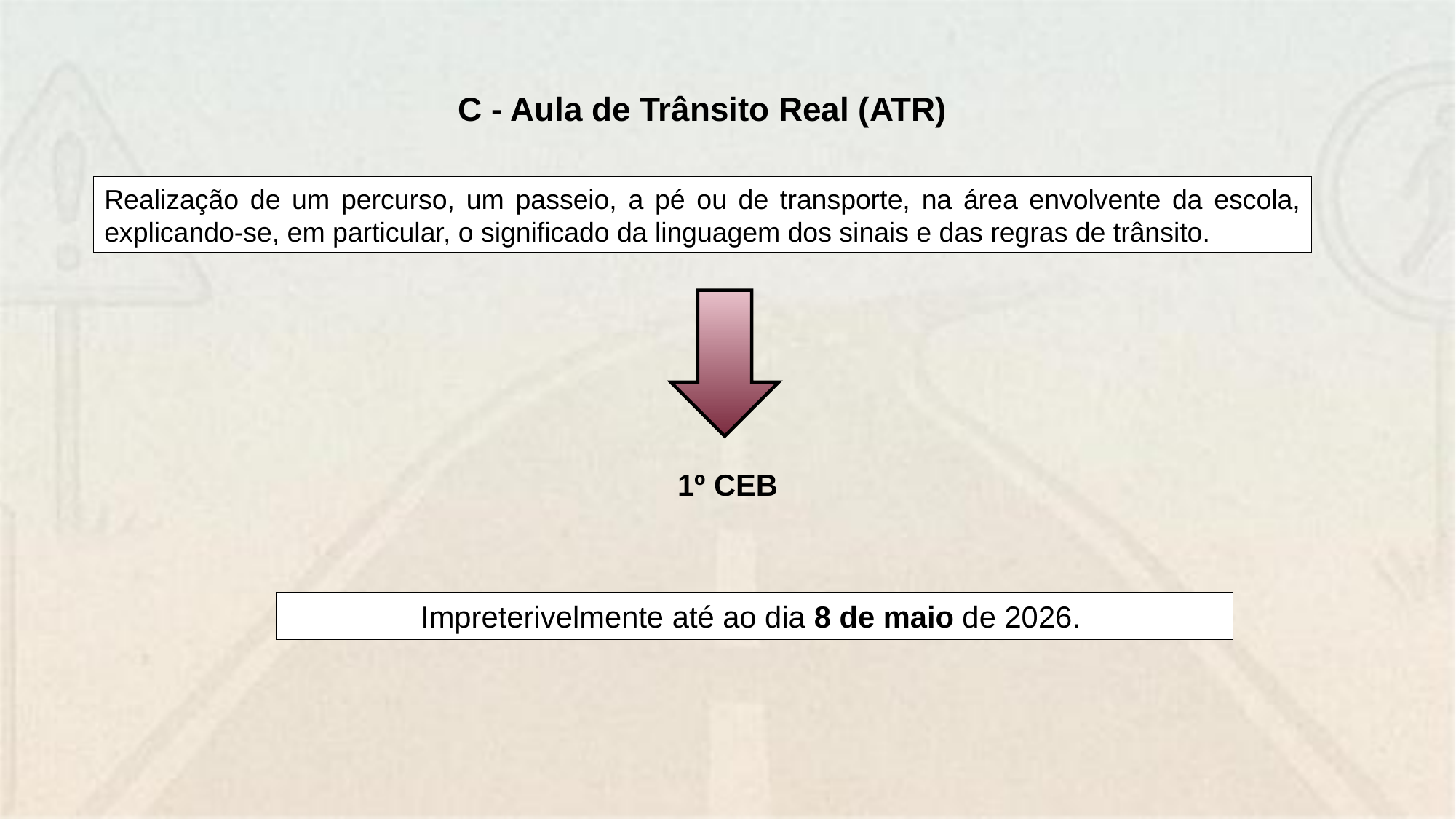

C - Aula de Trânsito Real (ATR)
Realização de um percurso, um passeio, a pé ou de transporte, na área envolvente da escola, explicando-se, em particular, o significado da linguagem dos sinais e das regras de trânsito.

1º CEB
Impreterivelmente até ao dia 8 de maio de 2026.